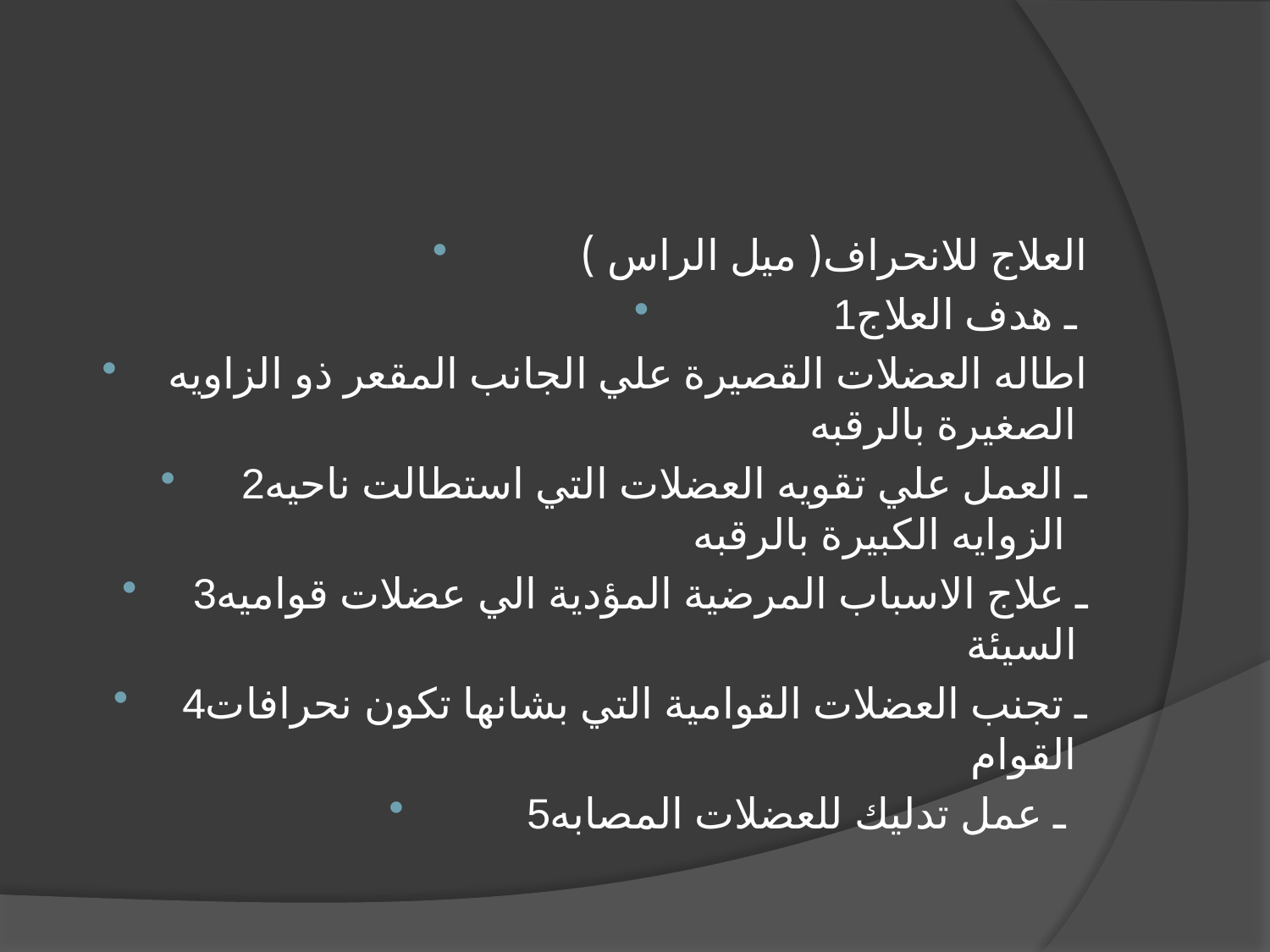

العلاج للانحراف( ميل الراس )
1ـ هدف العلاج
اطاله العضلات القصيرة علي الجانب المقعر ذو الزاويه الصغيرة بالرقبه
2ـ العمل علي تقويه العضلات التي استطالت ناحيه الزوايه الكبيرة بالرقبه
3ـ علاج الاسباب المرضية المؤدية الي عضلات قواميه السيئة
4ـ تجنب العضلات القوامية التي بشانها تكون نحرافات القوام
5ـ عمل تدليك للعضلات المصابه